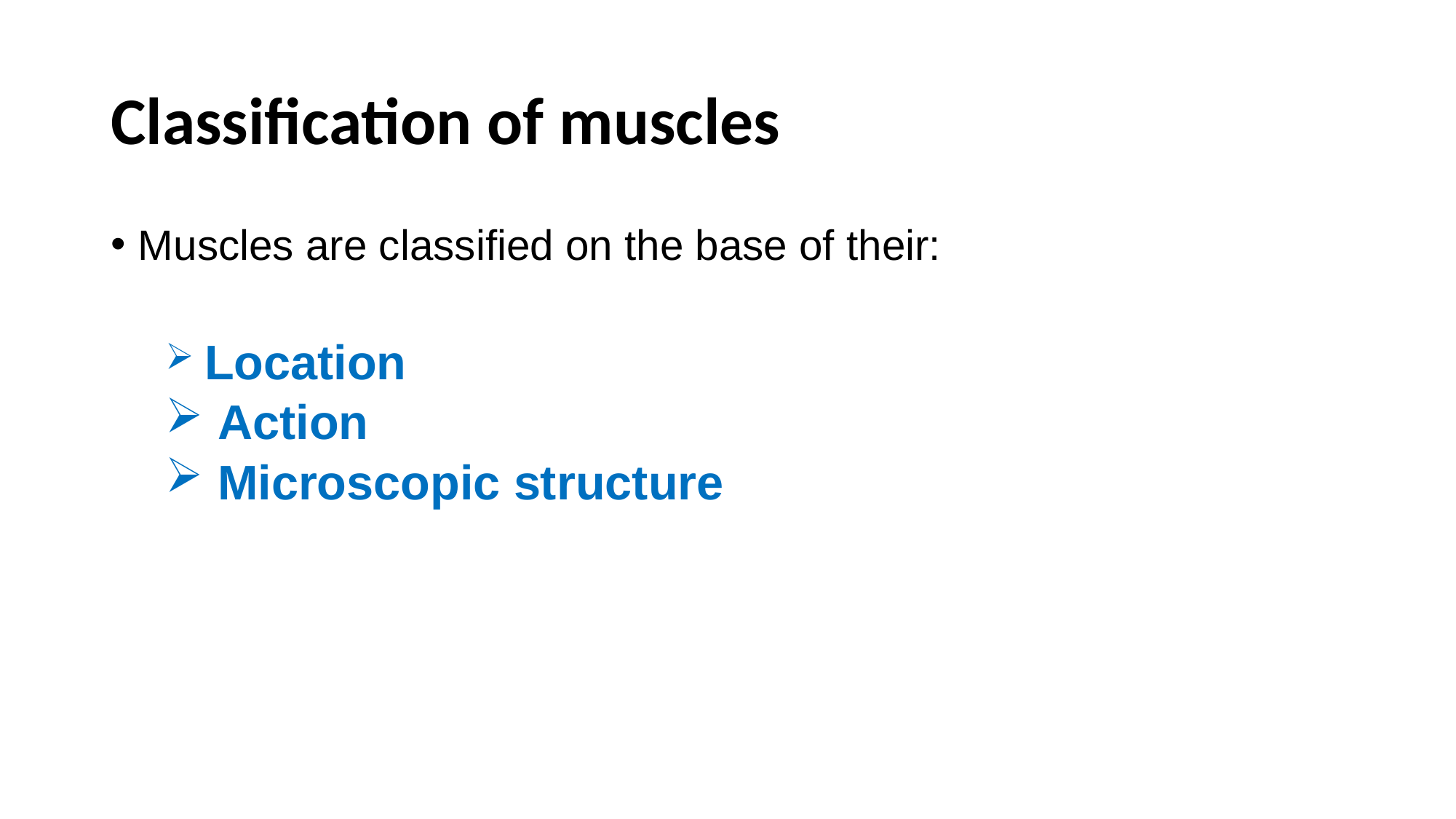

# Classification of muscles
Muscles are classified on the base of their:

 Location
 Action
 Microscopic structure